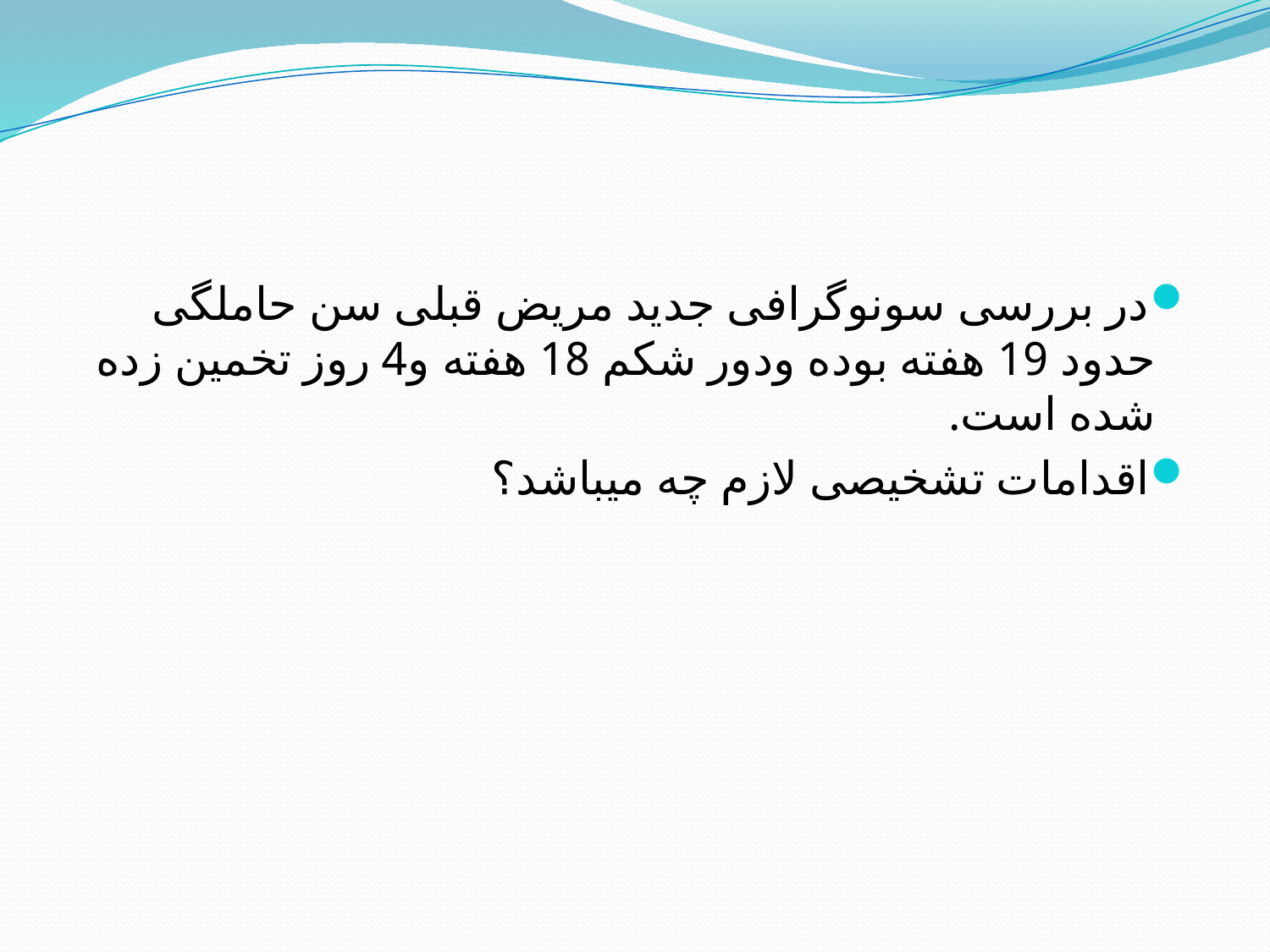

#
در بررسی سونوگرافی جدید مریض قبلی سن حاملگی حدود 19 هفته بوده ودور شکم 18 هفته و4 روز تخمین زده شده است.
اقدامات تشخیصی لازم چه میباشد؟